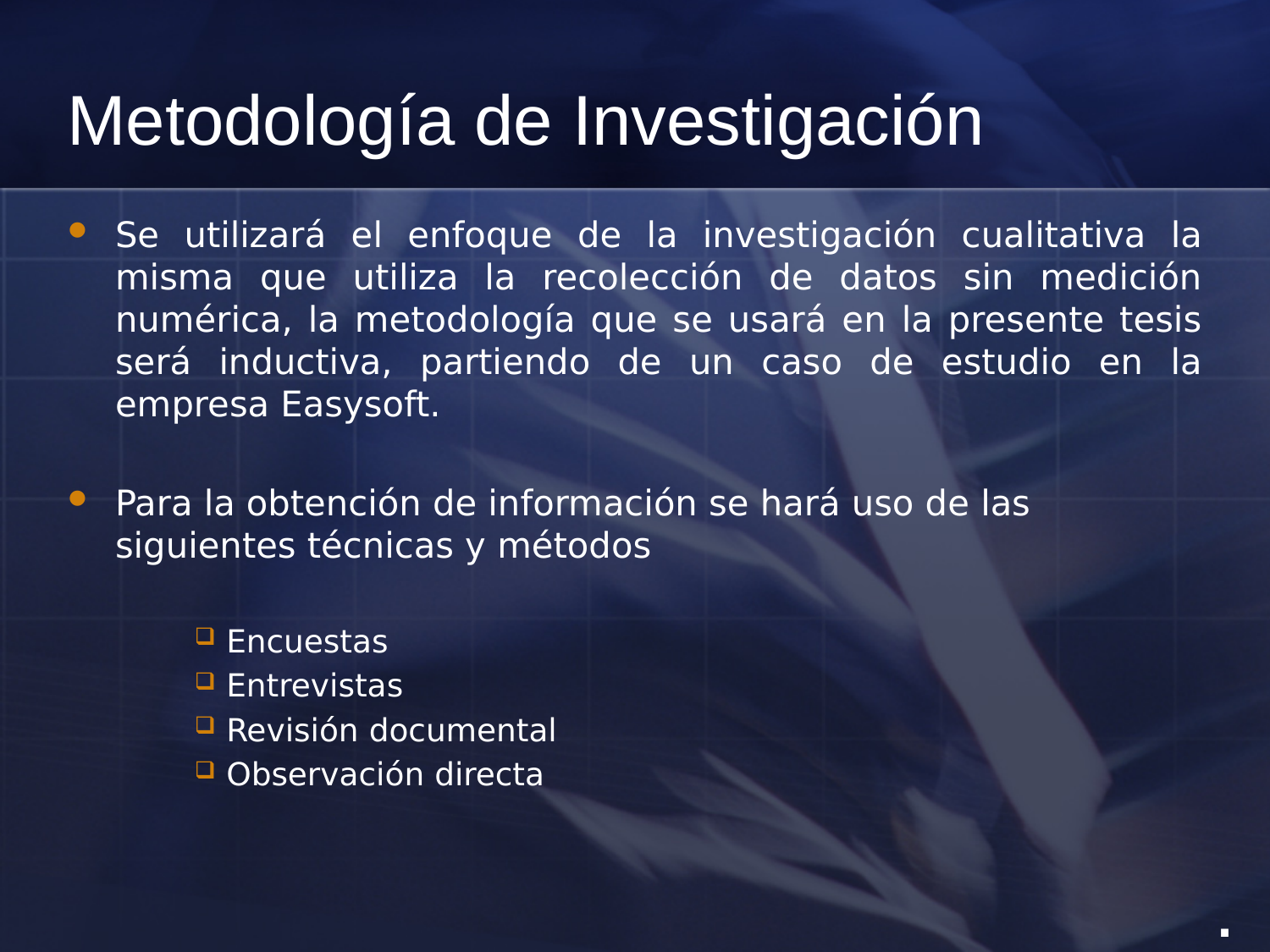

# Metodología de Investigación
Se utilizará el enfoque de la investigación cualitativa la misma que utiliza la recolección de datos sin medición numérica, la metodología que se usará en la presente tesis será inductiva, partiendo de un caso de estudio en la empresa Easysoft.

Para la obtención de información se hará uso de las siguientes técnicas y métodos

Encuestas
Entrevistas
Revisión documental
Observación directa

.